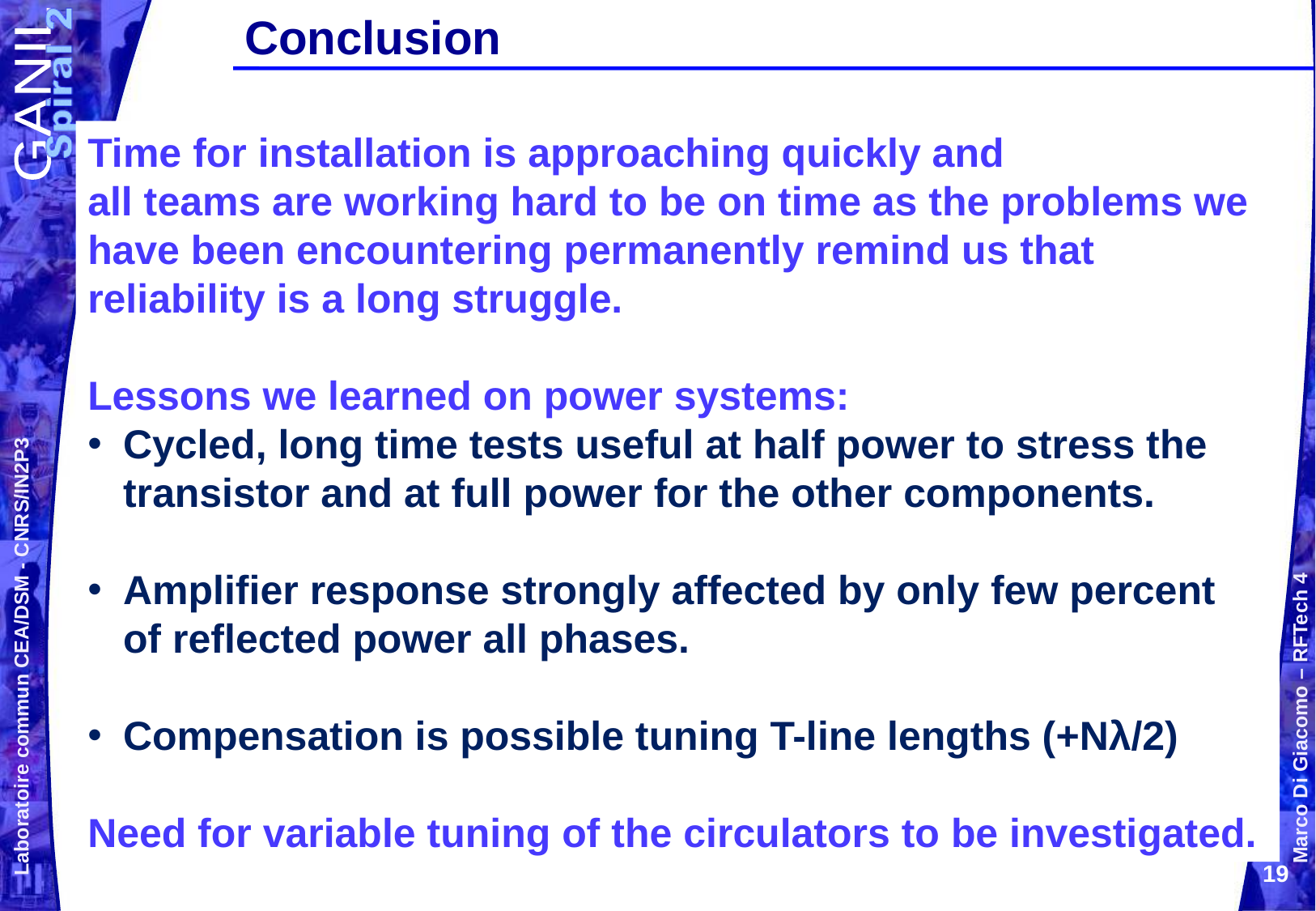

Conclusion

Time for installation is approaching quickly and
all teams are working hard to be on time as the problems we have been encountering permanently remind us that reliability is a long struggle.

Lessons we learned on power systems:
Cycled, long time tests useful at half power to stress the transistor and at full power for the other components.

Amplifier response strongly affected by only few percent
of reflected power all phases.

Compensation is possible tuning T-line lengths (+Nλ/2)

Need for variable tuning of the circulators to be investigated.